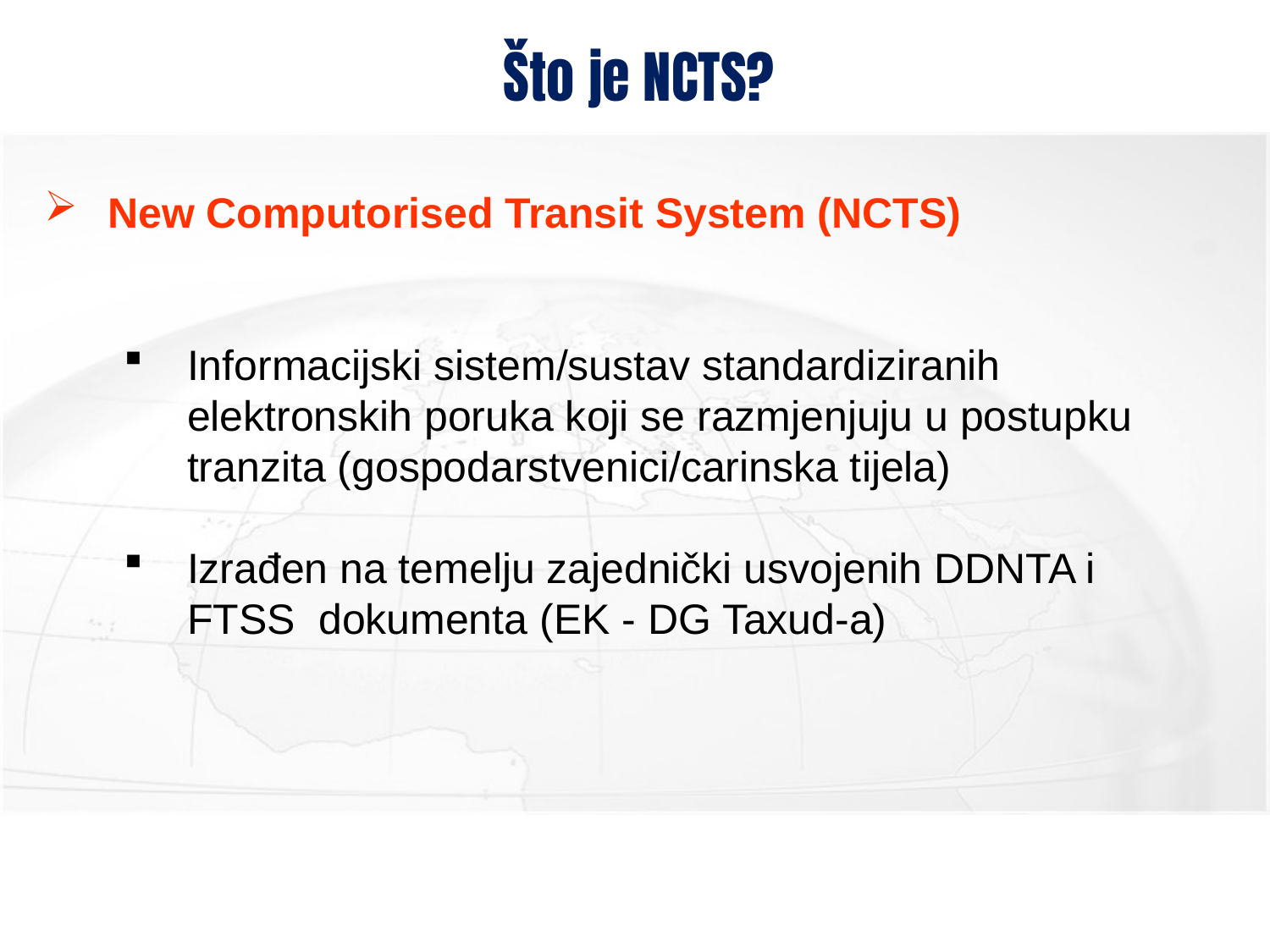

# Što je NCTS?
New Computorised Transit System (NCTS)

Informacijski sistem/sustav standardiziranih elektronskih poruka koji se razmjenjuju u postupku tranzita (gospodarstvenici/carinska tijela)

Izrađen na temelju zajednički usvojenih DDNTA i FTSS  dokumenta (EK - DG Taxud-a)